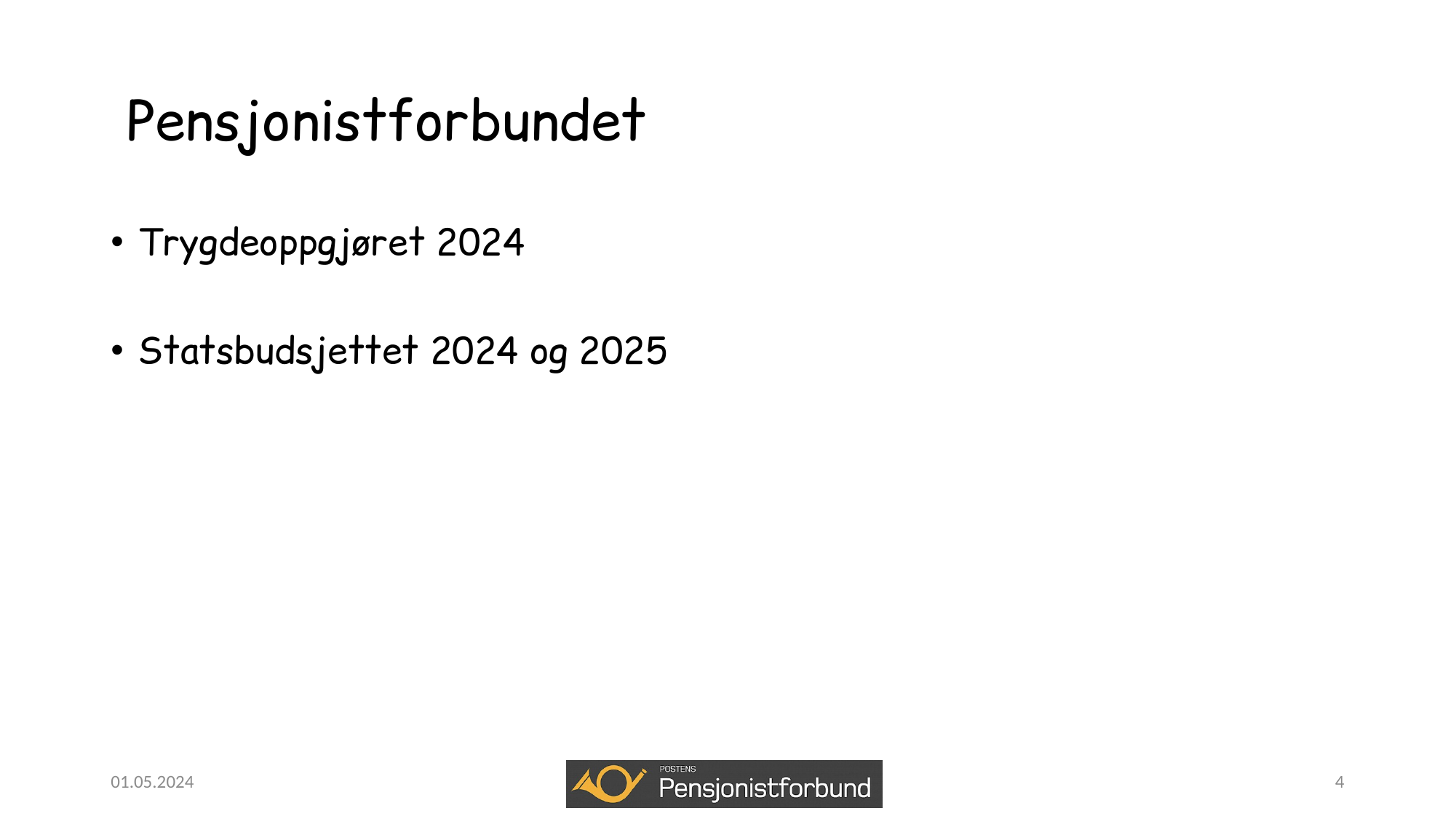

# Pensjonistforbundet
Trygdeoppgjøret 2024

Statsbudsjettet 2024 og 2025
01.05.2024
4